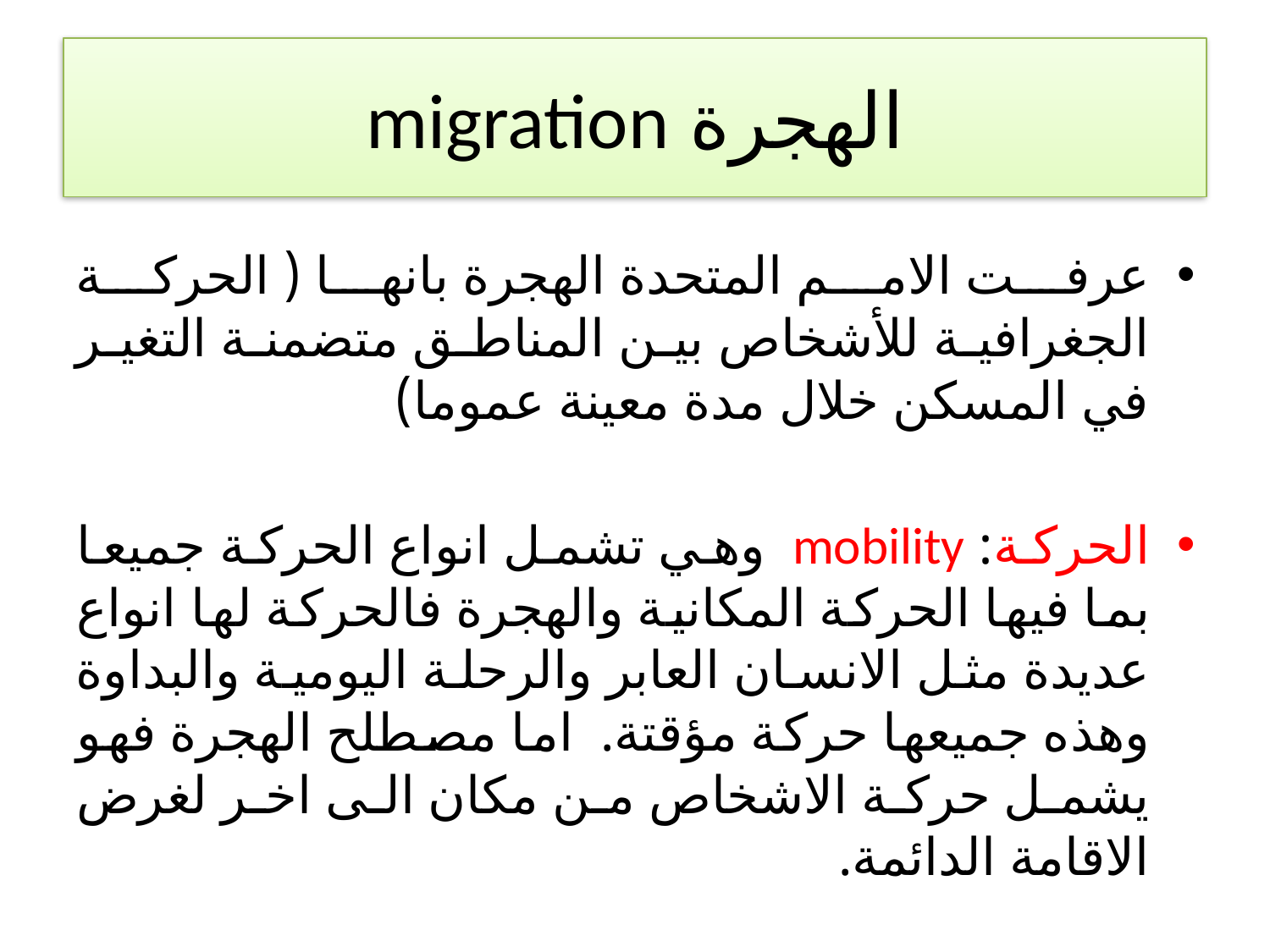

# الهجرة migration
عرفت الامم المتحدة الهجرة بانها ( الحركة الجغرافية للأشخاص بين المناطق متضمنة التغير في المسكن خلال مدة معينة عموما)

الحركة: mobility  وهي تشمل انواع الحركة جميعا بما فيها الحركة المكانية والهجرة فالحركة لها انواع عديدة مثل الانسان العابر والرحلة اليومية والبداوة وهذه جميعها حركة مؤقتة.  اما مصطلح الهجرة فهو يشمل حركة الاشخاص من مكان الى اخر لغرض الاقامة الدائمة.